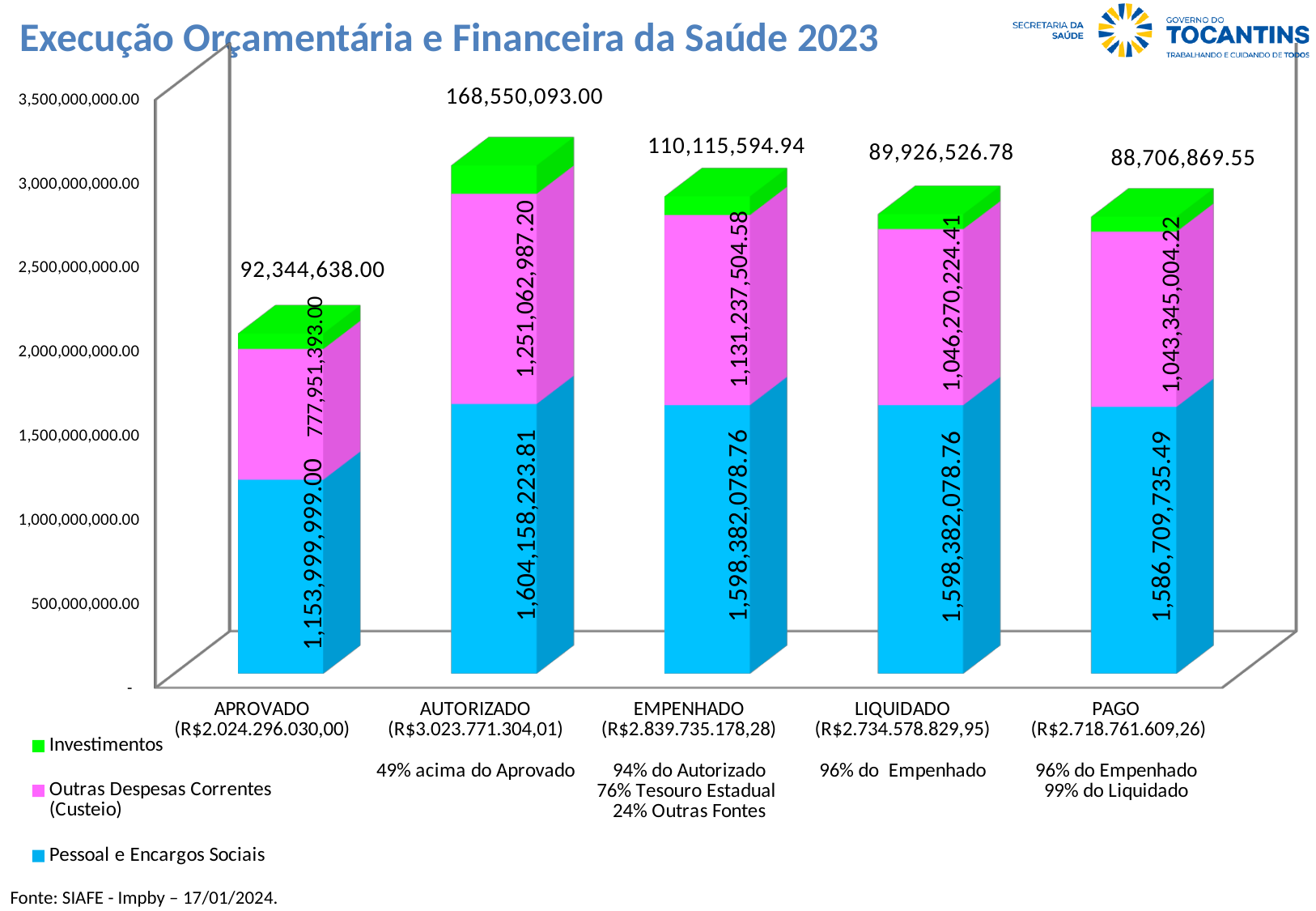

Execução Orçamentária e Financeira da Saúde 2023

[unsupported chart]

Fonte: SIAFE - Impby – 17/01/2024.